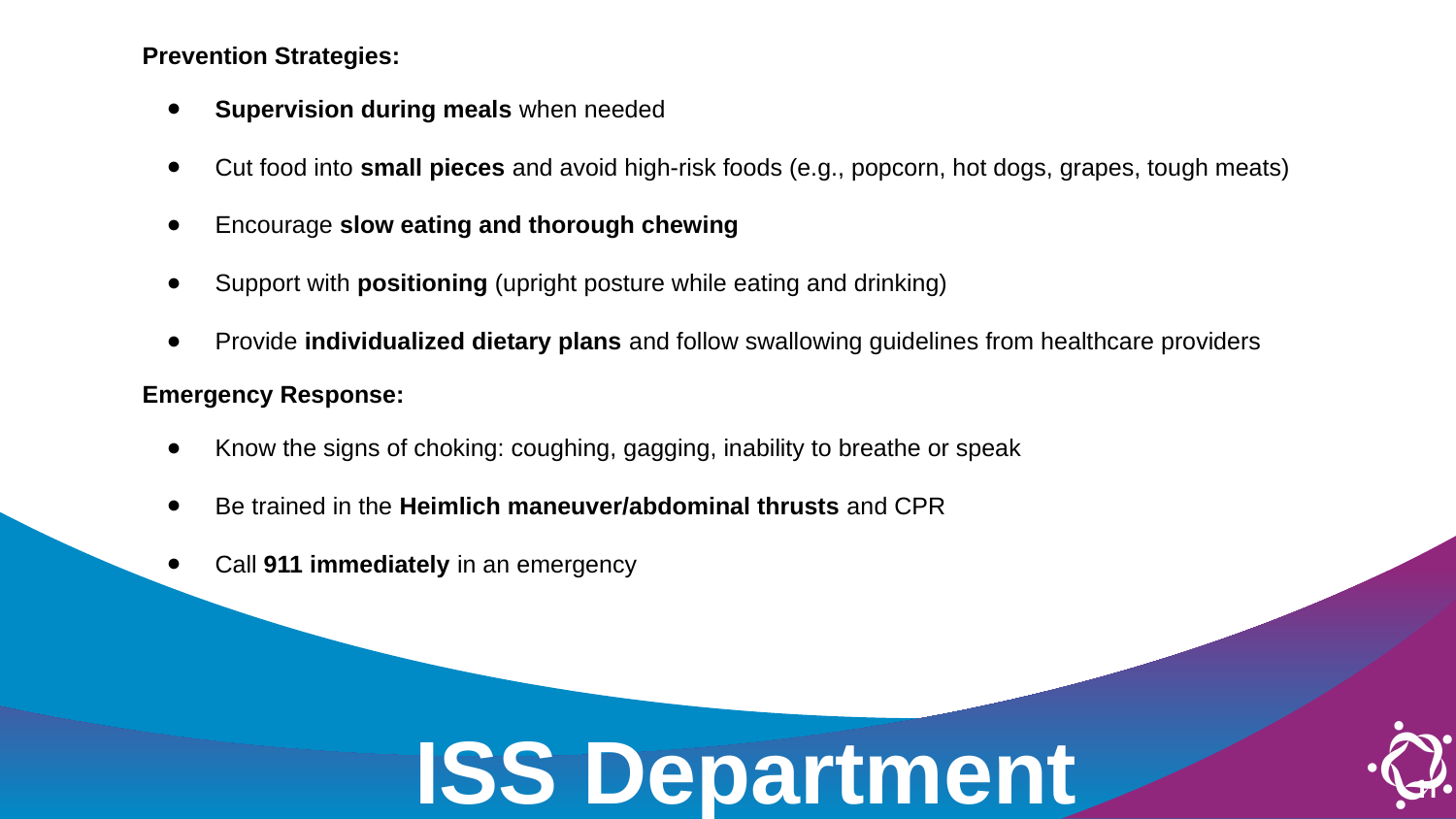

Prevention Strategies:
Supervision during meals when needed
Cut food into small pieces and avoid high-risk foods (e.g., popcorn, hot dogs, grapes, tough meats)
Encourage slow eating and thorough chewing
Support with positioning (upright posture while eating and drinking)
Provide individualized dietary plans and follow swallowing guidelines from healthcare providers
Emergency Response:
Know the signs of choking: coughing, gagging, inability to breathe or speak
Be trained in the Heimlich maneuver/abdominal thrusts and CPR
Call 911 immediately in an emergency

ISS Department
11